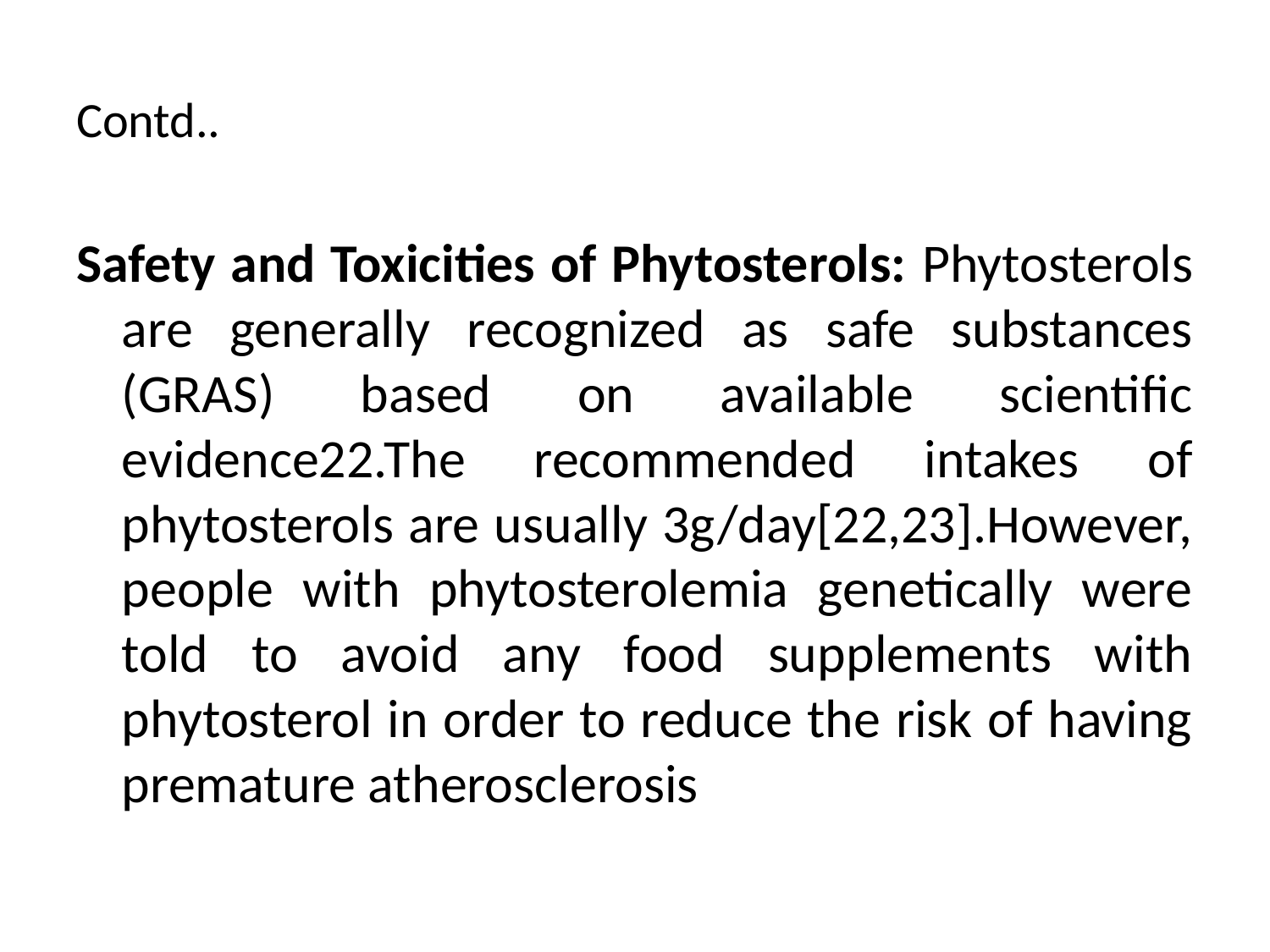

# Contd..
Safety and Toxicities of Phytosterols: Phytosterols are generally recognized as safe substances (GRAS) based on available scientific evidence22.The recommended intakes of phytosterols are usually 3g/day[22,23].However, people with phytosterolemia genetically were told to avoid any food supplements with phytosterol in order to reduce the risk of having premature atherosclerosis